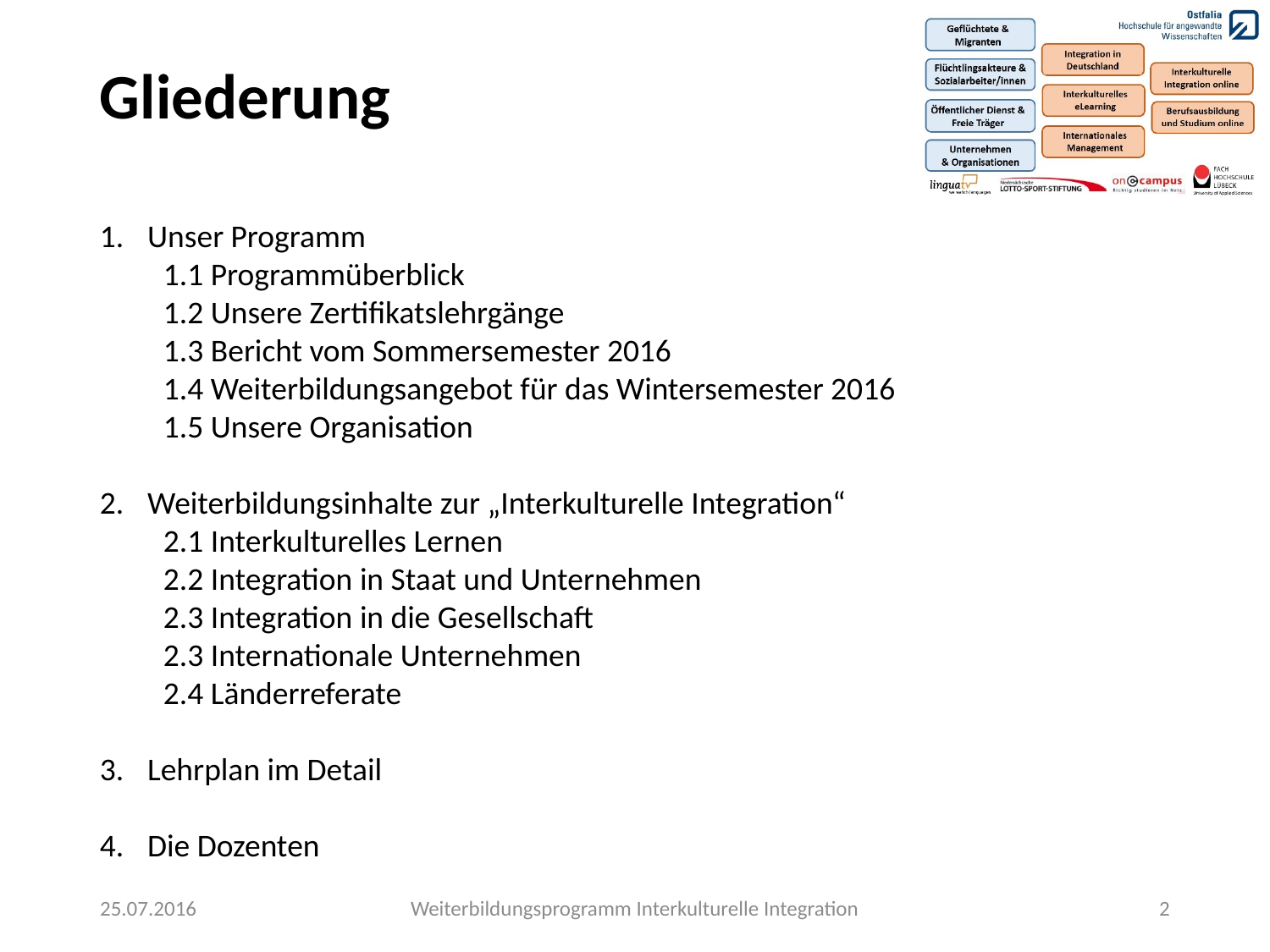

Gliederung
Unser Programm
1.1 Programmüberblick
1.2 Unsere Zertifikatslehrgänge
1.3 Bericht vom Sommersemester 2016
1.4 Weiterbildungsangebot für das Wintersemester 2016
1.5 Unsere Organisation

Weiterbildungsinhalte zur „Interkulturelle Integration“
2.1 Interkulturelles Lernen
2.2 Integration in Staat und Unternehmen
2.3 Integration in die Gesellschaft
2.3 Internationale Unternehmen
2.4 Länderreferate

Lehrplan im Detail

Die Dozenten

25.07.2016
Weiterbildungsprogramm Interkulturelle Integration
2